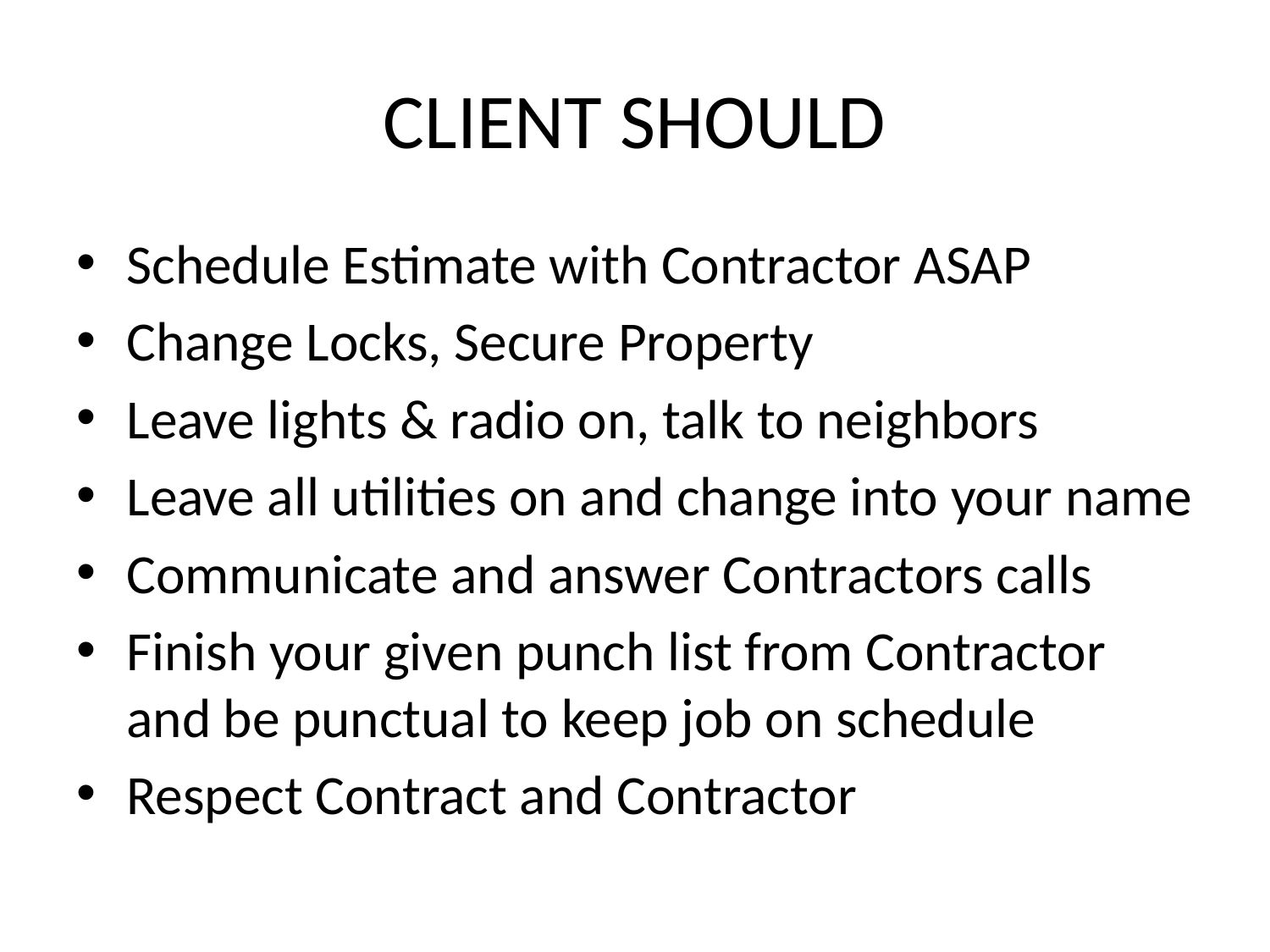

# CLIENT SHOULD
Schedule Estimate with Contractor ASAP
Change Locks, Secure Property
Leave lights & radio on, talk to neighbors
Leave all utilities on and change into your name
Communicate and answer Contractors calls
Finish your given punch list from Contractor and be punctual to keep job on schedule
Respect Contract and Contractor